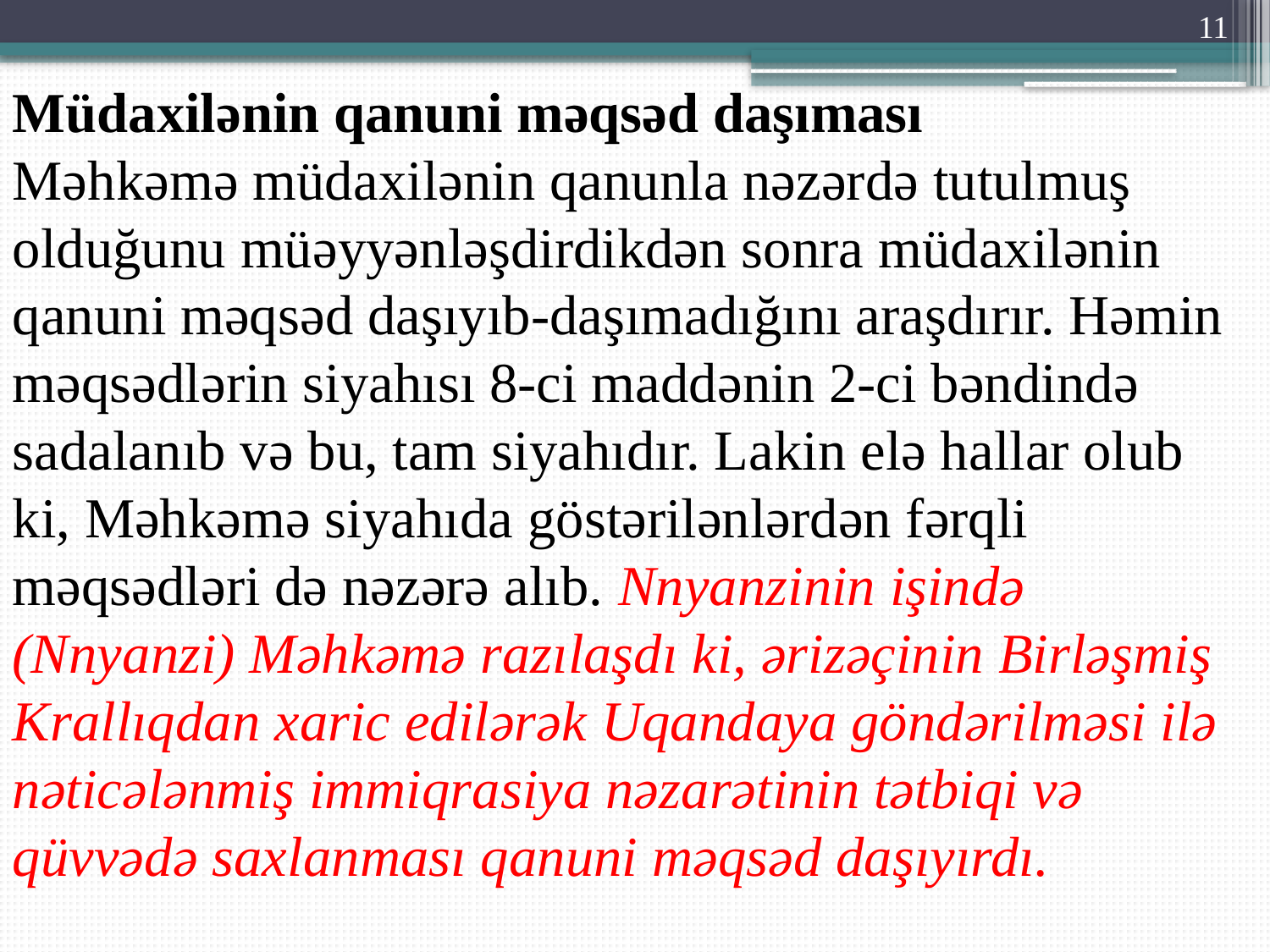

11
Müdaxilənin qanuni məqsəd daşıması          Məhkəmə müdaxilənin qanunla nəzərdə tutulmuş olduğunu müəyyənləşdirdikdən sonra müdaxilənin qanuni məqsəd daşıyıb-daşımadığını araşdırır. Həmin məqsədlərin siyahısı 8-ci maddənin 2-ci bəndində sadalanıb və bu, tam siyahıdır. Lakin elə hallar olub ki, Məhkəmə siyahıda göstərilənlərdən fərqli məqsədləri də nəzərə alıb. Nnyanzinin işində (Nnyanzi) Məhkəmə razılaşdı ki, ərizəçinin Birləşmiş Krallıqdan xaric edilərək Uqandaya göndərilməsi ilə nəticələnmiş immiqrasiya nəzarətinin tətbiqi və qüvvədə saxlanması qanuni məqsəd daşıyırdı.